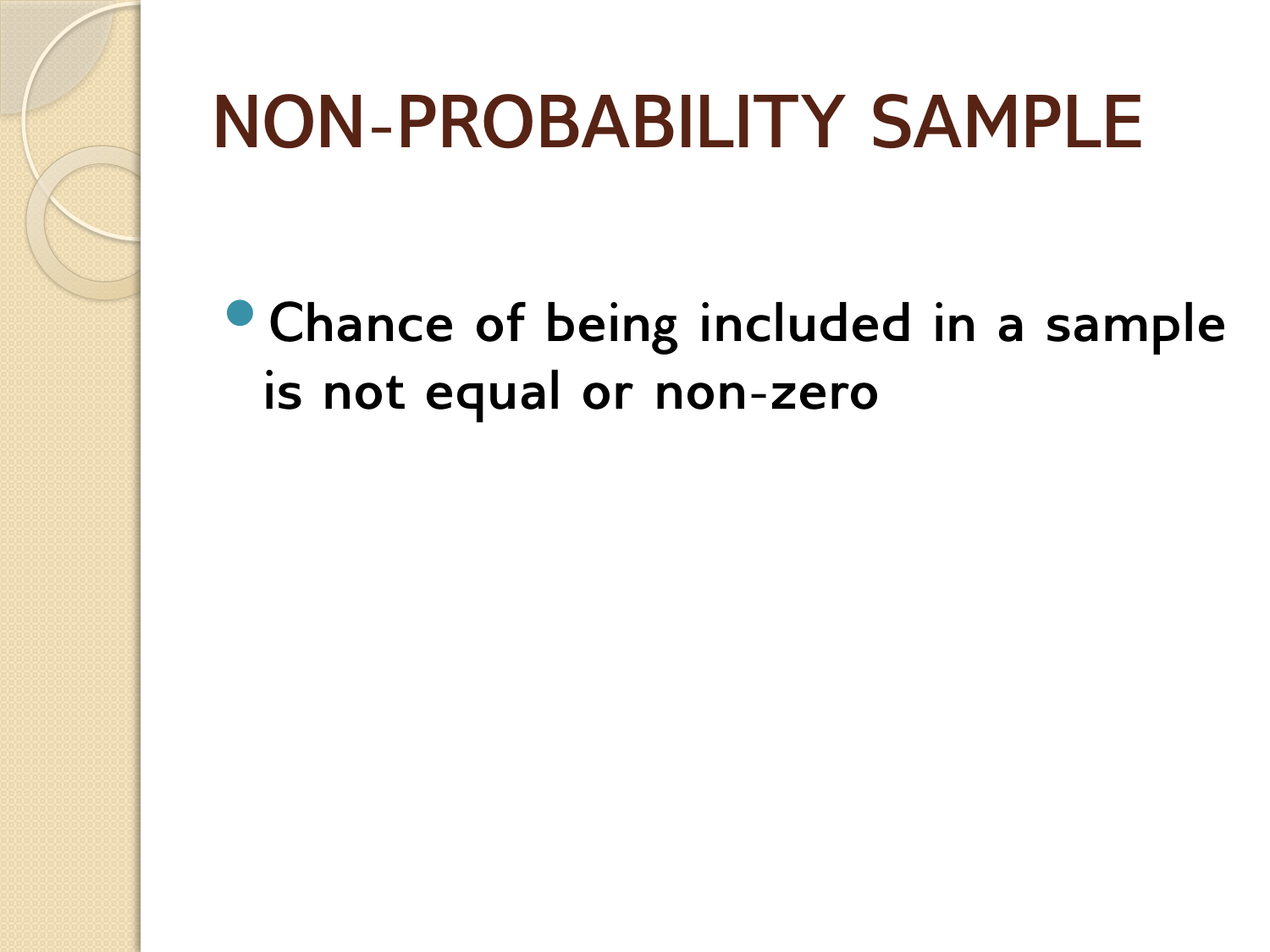

# NON-PROBABILITY SAMPLE

Chance of being included in a sample is not equal or non-zero